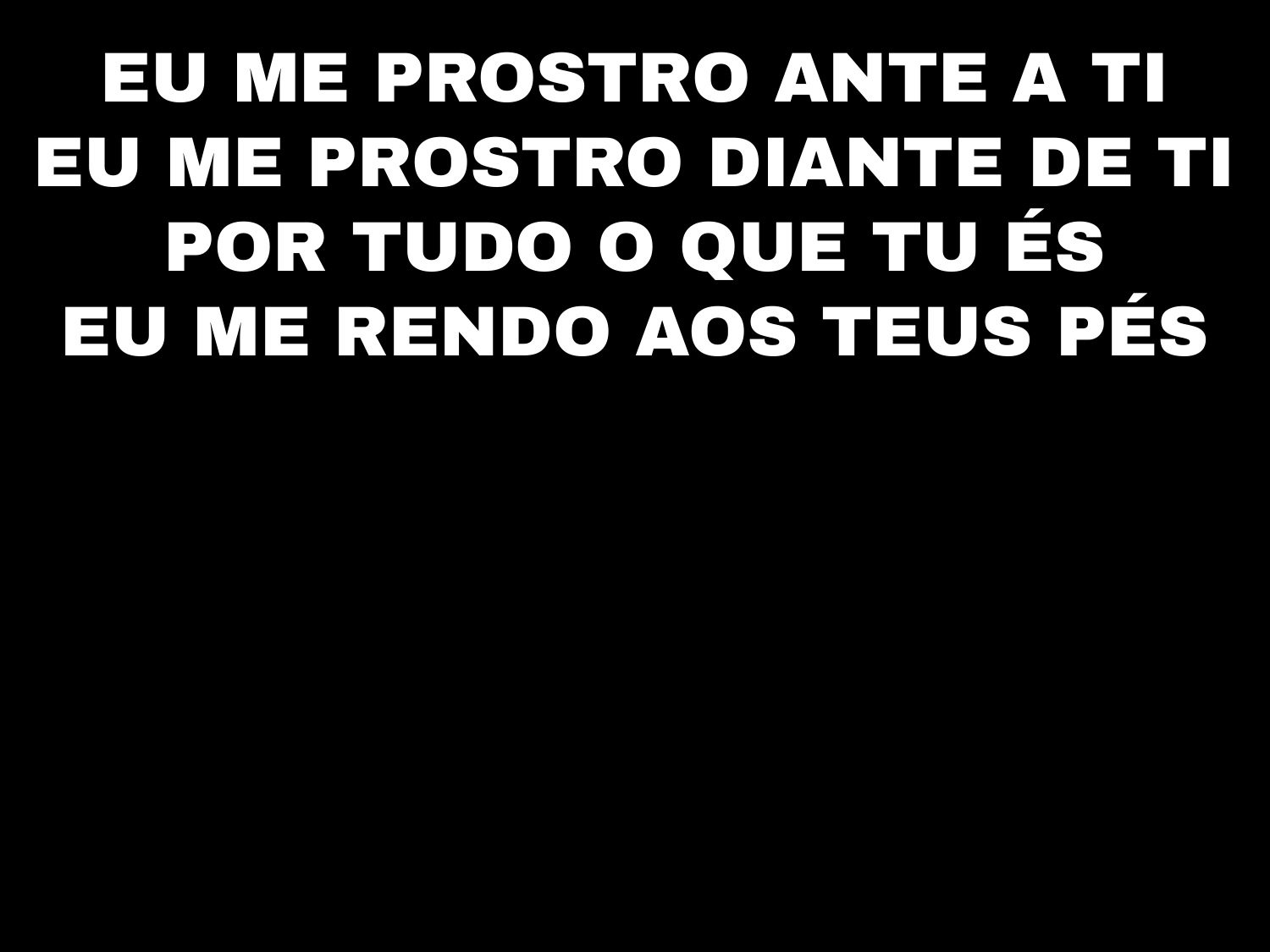

# EU ME PROSTRO ANTE A TI EU ME PROSTRO DIANTE DE TI POR TUDO O QUE TU ÉS EU ME RENDO AOS TEUS PÉS